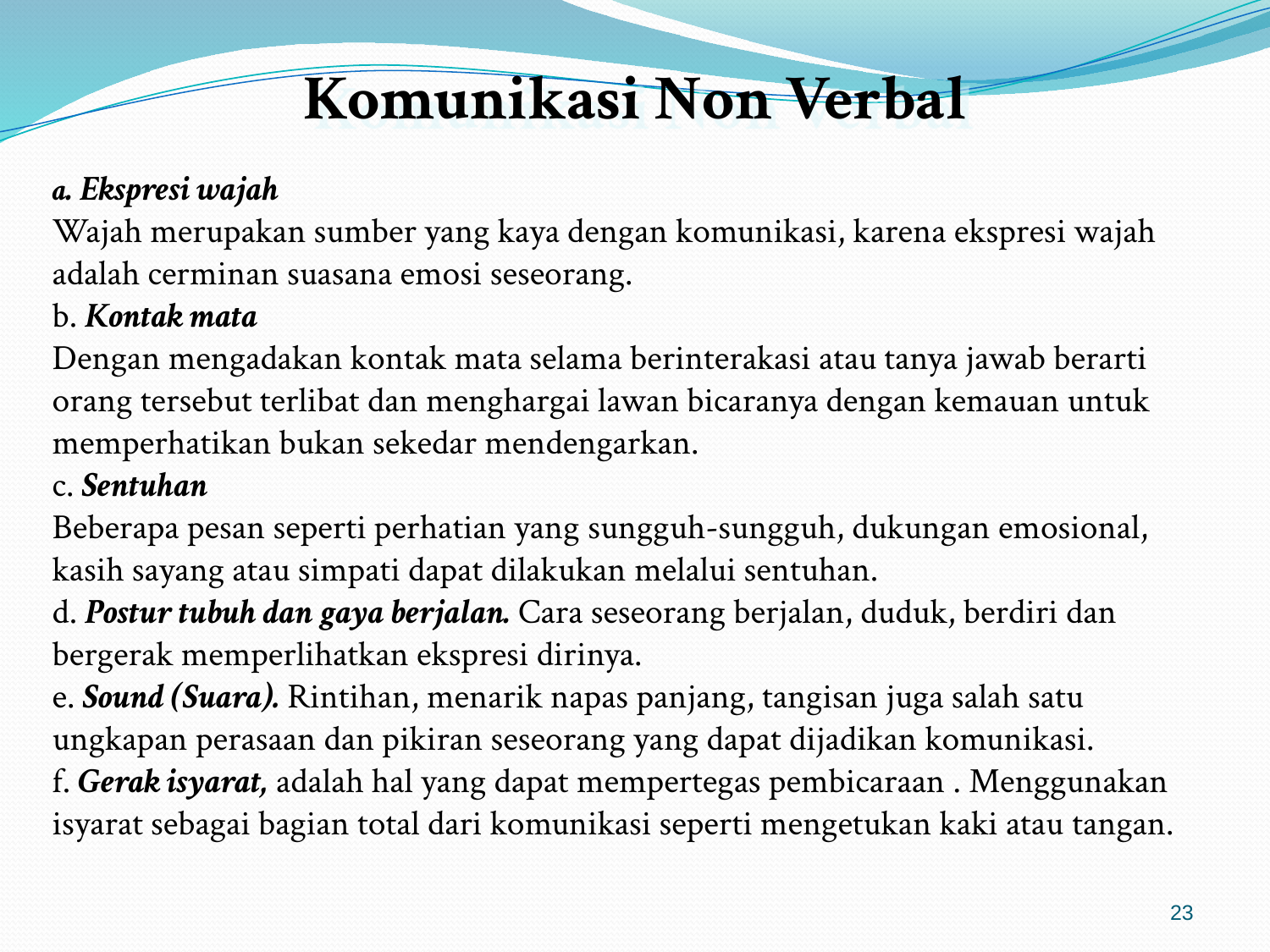

Komunikasi Non Verbal
a. Ekspresi wajah
Wajah merupakan sumber yang kaya dengan komunikasi, karena ekspresi wajah adalah cerminan suasana emosi seseorang.
b. Kontak mata
Dengan mengadakan kontak mata selama berinterakasi atau tanya jawab berarti orang tersebut terlibat dan menghargai lawan bicaranya dengan kemauan untuk memperhatikan bukan sekedar mendengarkan.
c. Sentuhan
Beberapa pesan seperti perhatian yang sungguh-sungguh, dukungan emosional, kasih sayang atau simpati dapat dilakukan melalui sentuhan.
d. Postur tubuh dan gaya berjalan. Cara seseorang berjalan, duduk, berdiri dan bergerak memperlihatkan ekspresi dirinya.
e. Sound (Suara). Rintihan, menarik napas panjang, tangisan juga salah satu ungkapan perasaan dan pikiran seseorang yang dapat dijadikan komunikasi.
f. Gerak isyarat, adalah hal yang dapat mempertegas pembicaraan . Menggunakan isyarat sebagai bagian total dari komunikasi seperti mengetukan kaki atau tangan.
23